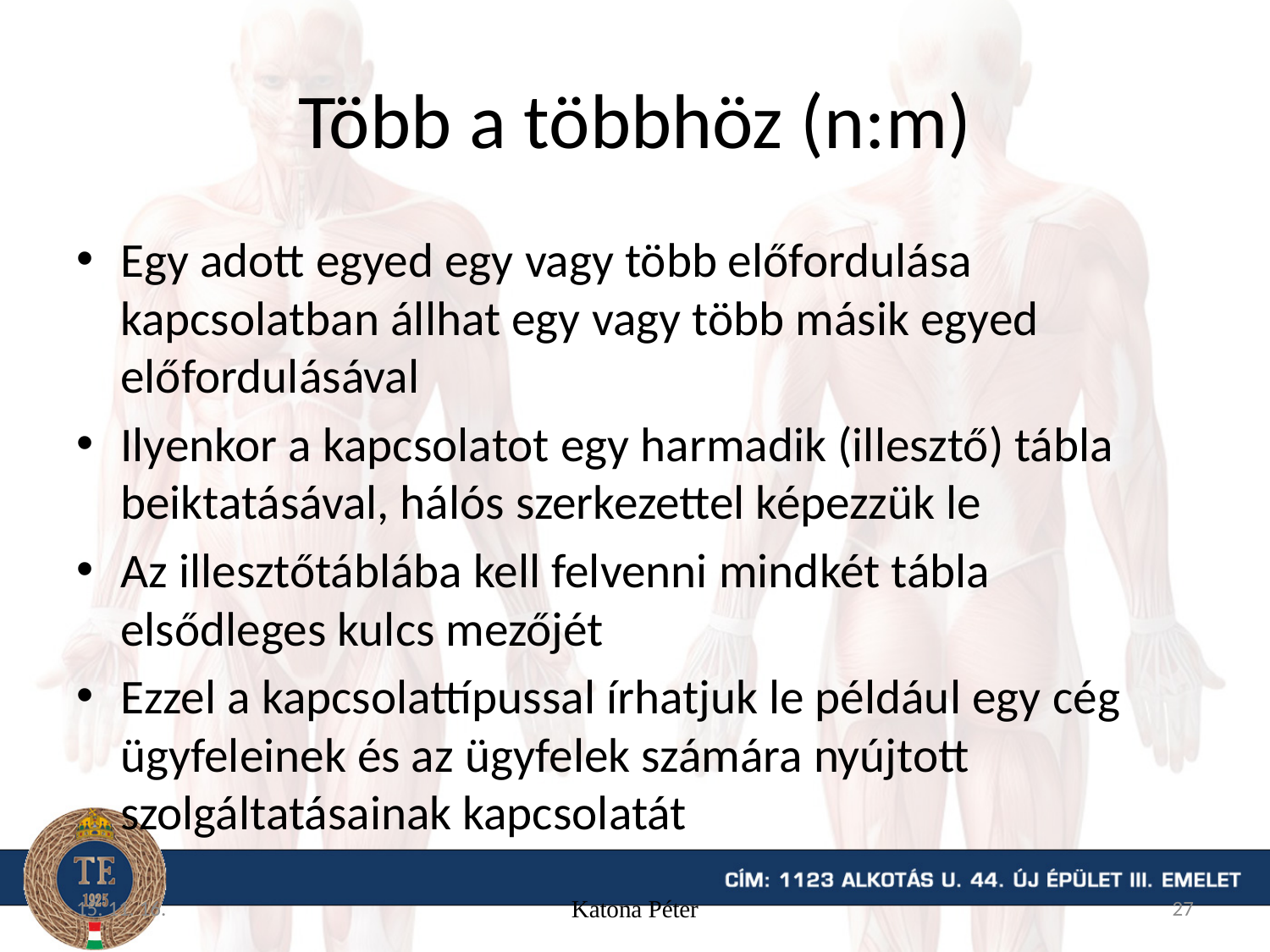

# Több a többhöz (n:m)
Egy adott egyed egy vagy több előfordulása kapcsolatban állhat egy vagy több másik egyed előfordulásával
Ilyenkor a kapcsolatot egy harmadik (illesztő) tábla beiktatásával, hálós szerkezettel képezzük le
Az illesztőtáblába kell felvenni mindkét tábla elsődleges kulcs mezőjét
Ezzel a kapcsolattípussal írhatjuk le például egy cég ügyfeleinek és az ügyfelek számára nyújtott szolgáltatásainak kapcsolatát

15. 11. 16.
Katona Péter
27